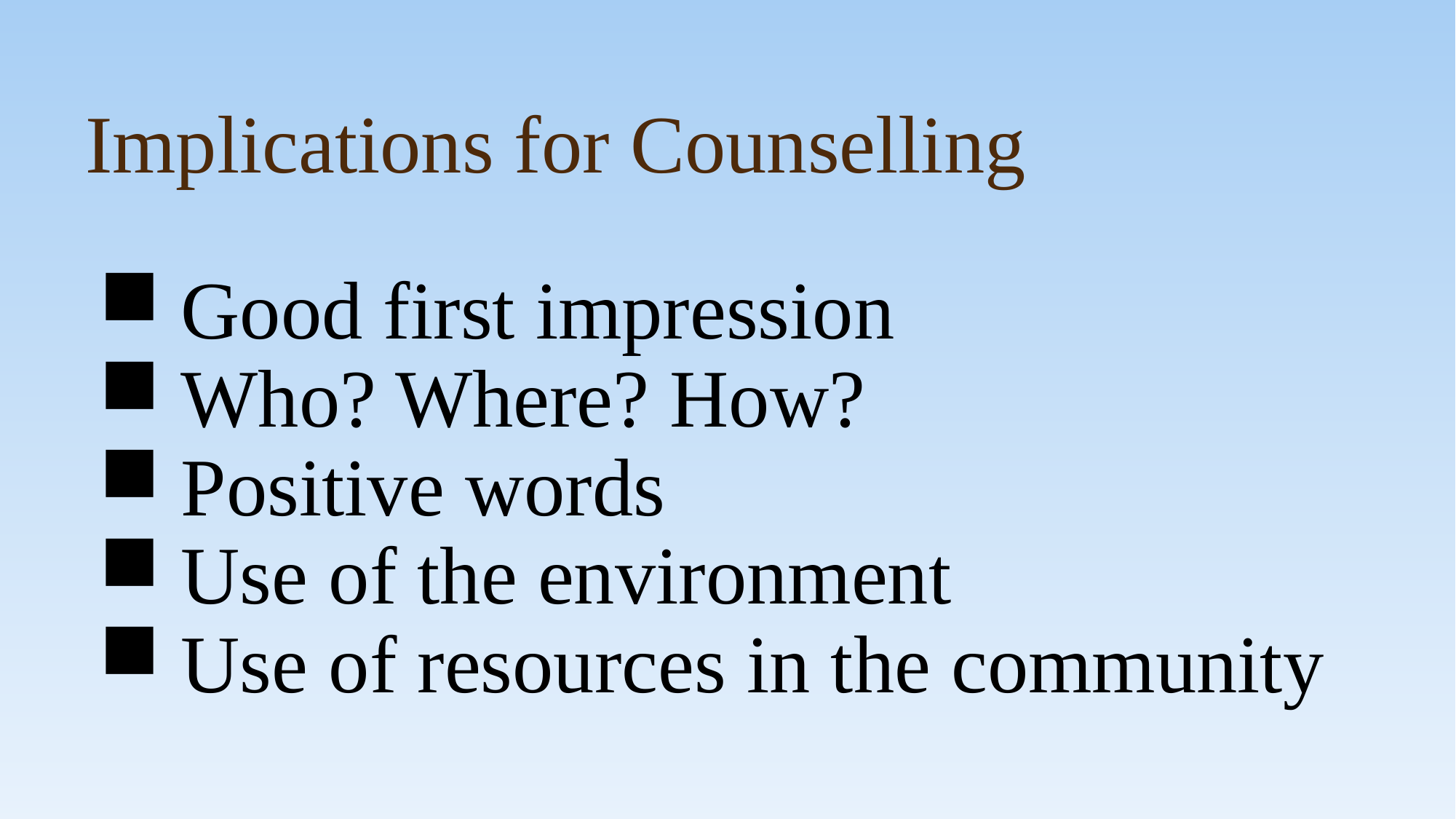

Implications for Counselling
Good first impression
Who? Where? How?
Positive words
Use of the environment
Use of resources in the community